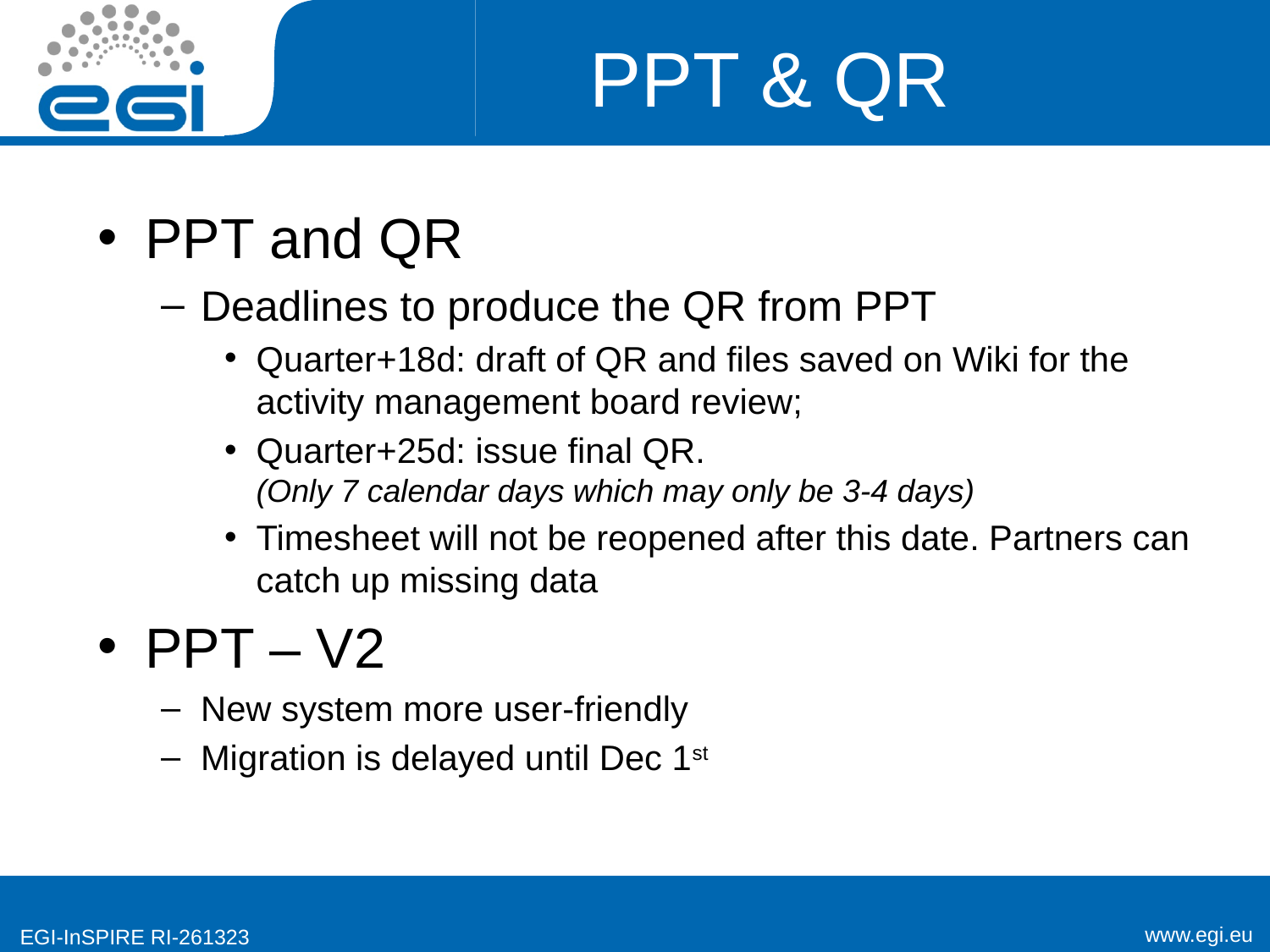

# PPT & QR
PPT and QR
Deadlines to produce the QR from PPT
Quarter+18d: draft of QR and files saved on Wiki for the activity management board review;
Quarter+25d: issue final QR.
(Only 7 calendar days which may only be 3-4 days)
Timesheet will not be reopened after this date. Partners can catch up missing data
PPT – V2
New system more user-friendly
Migration is delayed until Dec 1st